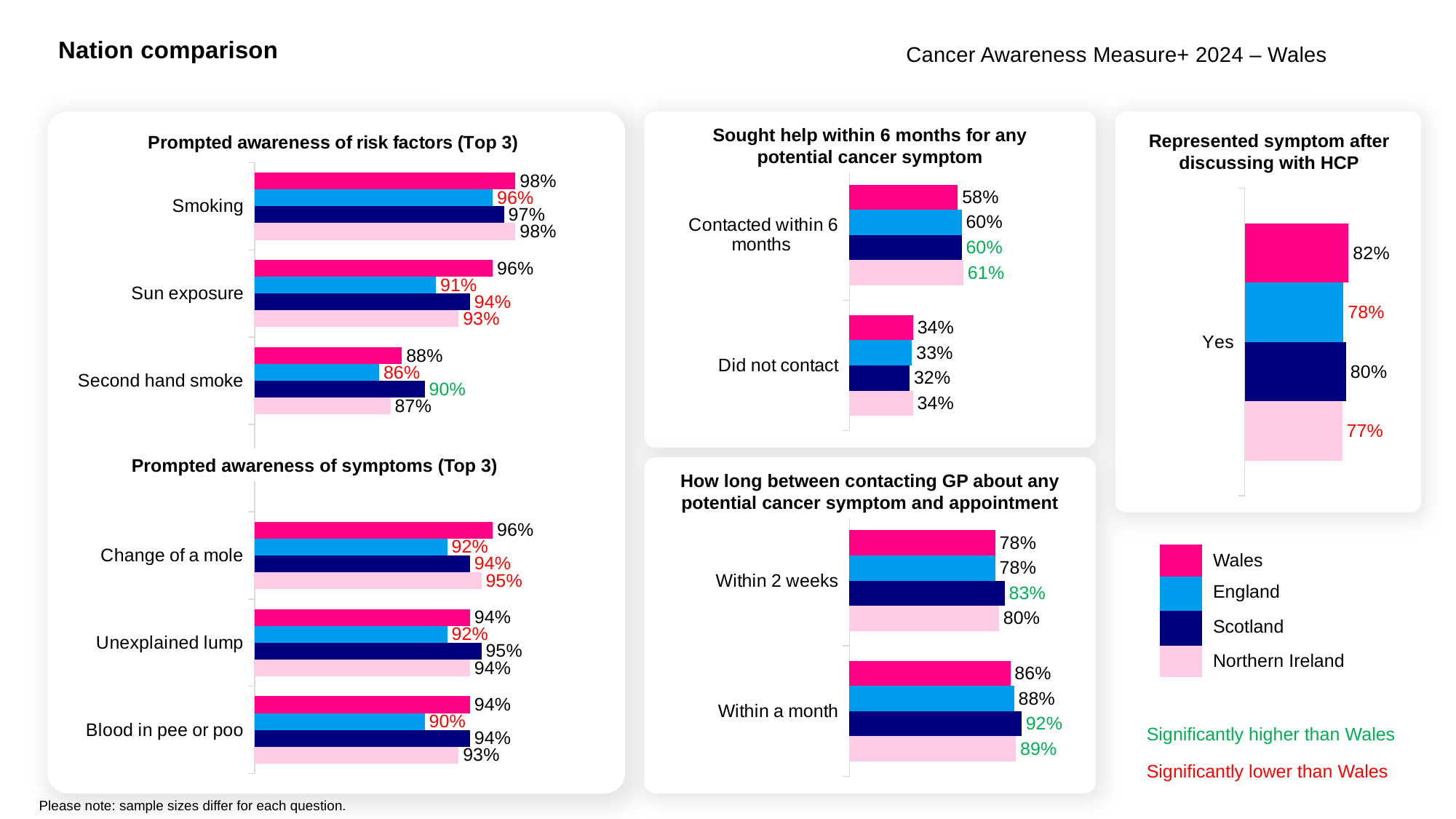

Nation comparison
Cancer Awareness Measure+ 2024 – Wales

### Chart: Prompted awareness of risk factors (Top 3)

| Category | Northern Ireland  | Scotland  | England | Wales |
|---|---|---|---|---|
| Blood in pee or poo | 0.93 | 0.94 | 0.9 | 0.94 |
| Unexplained lump | 0.94 | 0.95 | 0.92 | 0.94 |
| Change of a mole | 0.95 | 0.94 | 0.92 | 0.96 |
|  | None | None | None | None |
| Second hand smoke | 0.87 | 0.9 | 0.86 | 0.88 |
| Sun exposure | 0.93 | 0.94 | 0.91 | 0.96 |
| Smoking | 0.98 | 0.97 | 0.96 | 0.98 |

### Chart

| Category | Northern Ireland  | Scotland | England | Wales |
|---|---|---|---|---|
| Did not contact | 0.3398 | 0.322 | 0.3348 | 0.341 |
| Contacted within 6 months  | 0.61 | 0.6 | 0.6 | 0.58 |
Sought help within 6 months for any potential cancer symptom
Represented symptom after discussing with HCP

### Chart

| Category | Northern Ireland | Scotland | England | Wales |
|---|---|---|---|---|
| Yes | 0.77 | 0.8 | 0.78 | 0.82 |
Prompted awareness of symptoms (Top 3)

### Chart

| Category | Northern Ireland  | Scotland | England | Wales |
|---|---|---|---|---|
| Within a month | 0.89 | 0.92 | 0.88 | 0.86 |
| Within 2 weeks | 0.8 | 0.83 | 0.78 | 0.78 |
How long between contacting GP about any potential cancer symptom and appointment
|  | Wales |
| --- | --- |
|  | England |
|  | Scotland |
|  | Northern Ireland |
| Significantly higher than Wales |
| --- |
| Significantly lower than Wales |
Please note: sample sizes differ for each question.